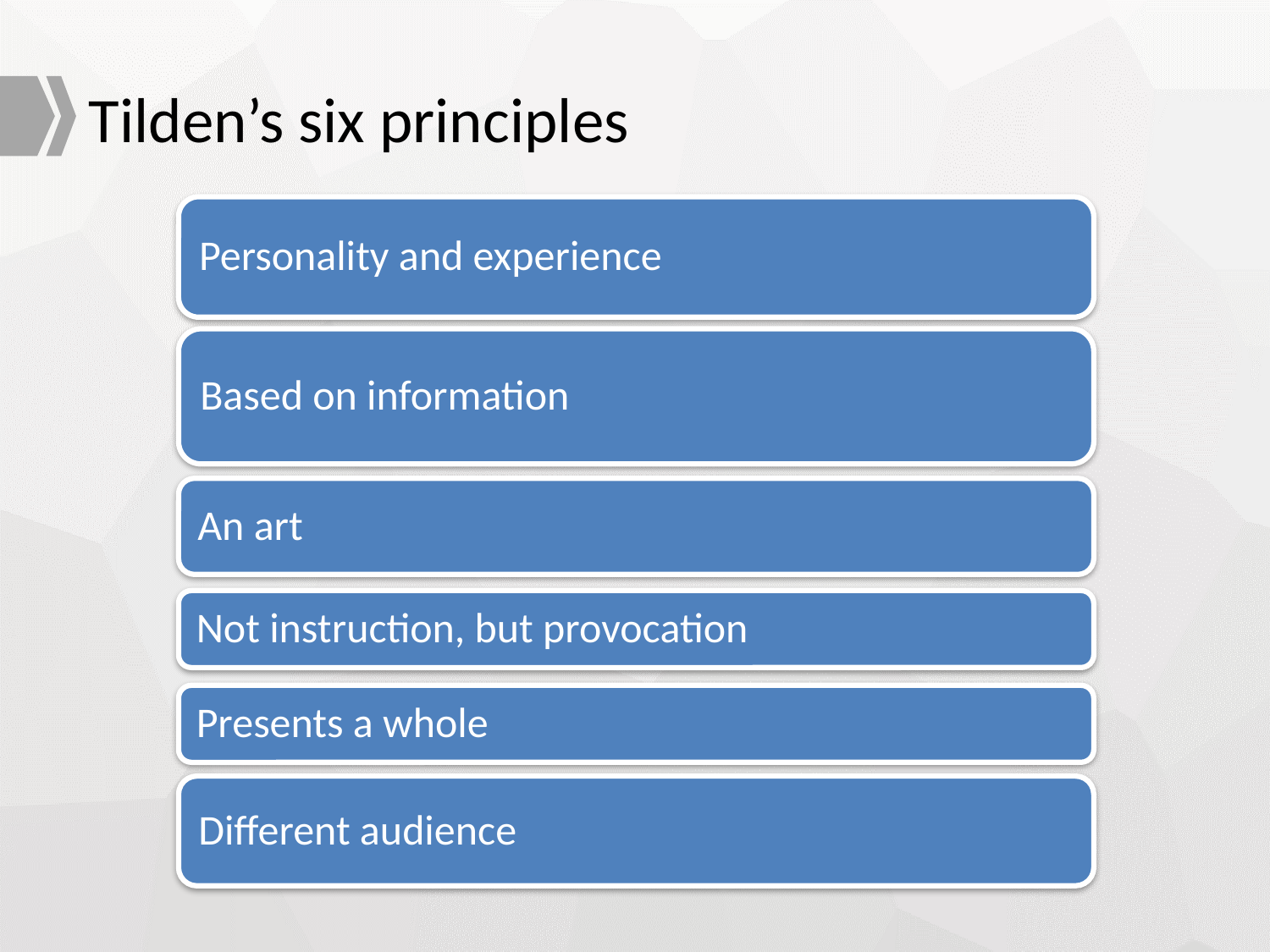

Tilden’s six principles

Personality and experience
Based on information
An art
Not instruction, but provocation
Presents a whole
Different audience